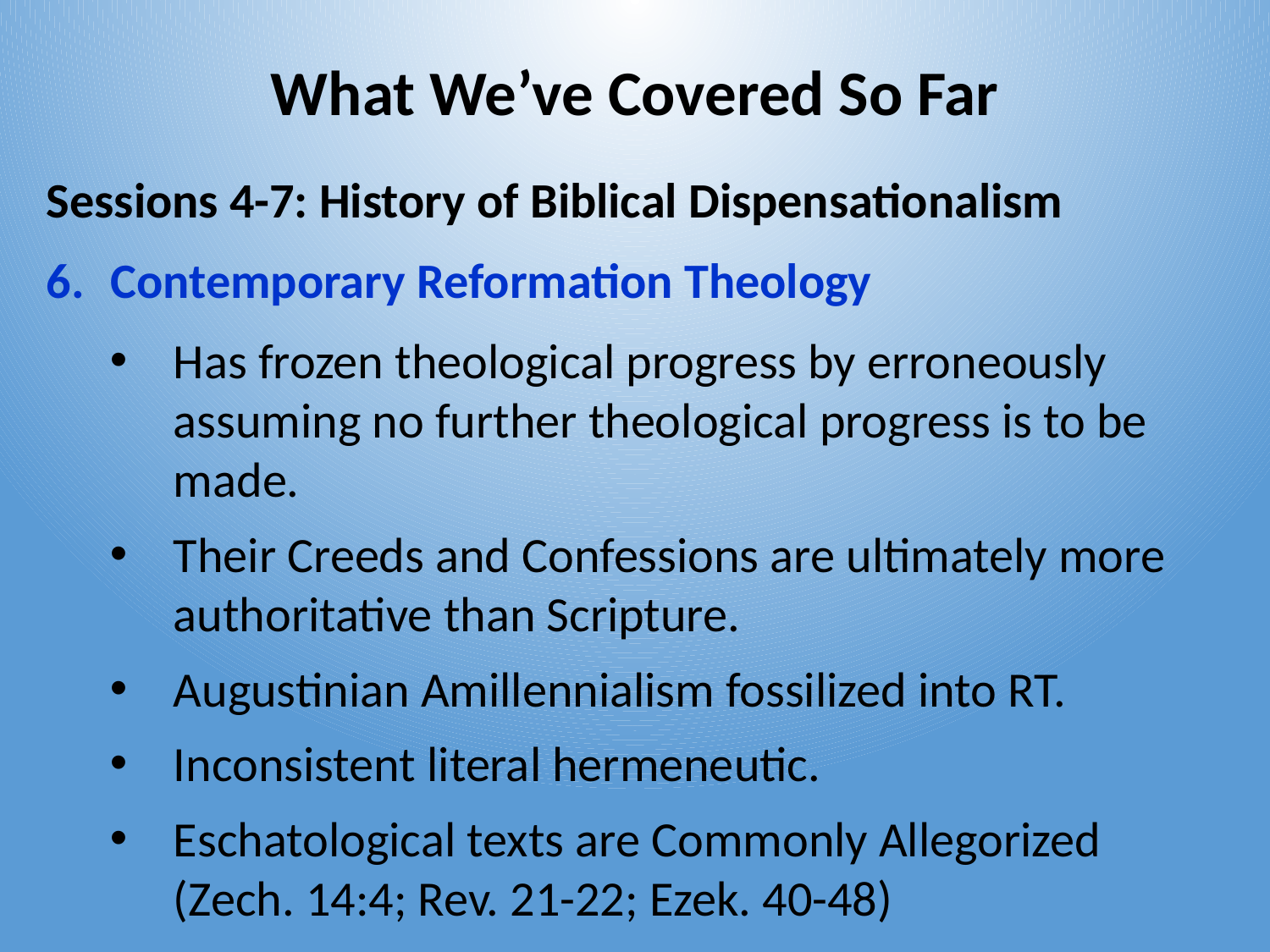

# What We’ve Covered So Far
Sessions 4-7: History of Biblical Dispensationalism
Contemporary Reformation Theology
Has frozen theological progress by erroneously assuming no further theological progress is to be made.
Their Creeds and Confessions are ultimately more authoritative than Scripture.
Augustinian Amillennialism fossilized into RT.
Inconsistent literal hermeneutic.
Eschatological texts are Commonly Allegorized (Zech. 14:4; Rev. 21-22; Ezek. 40-48)